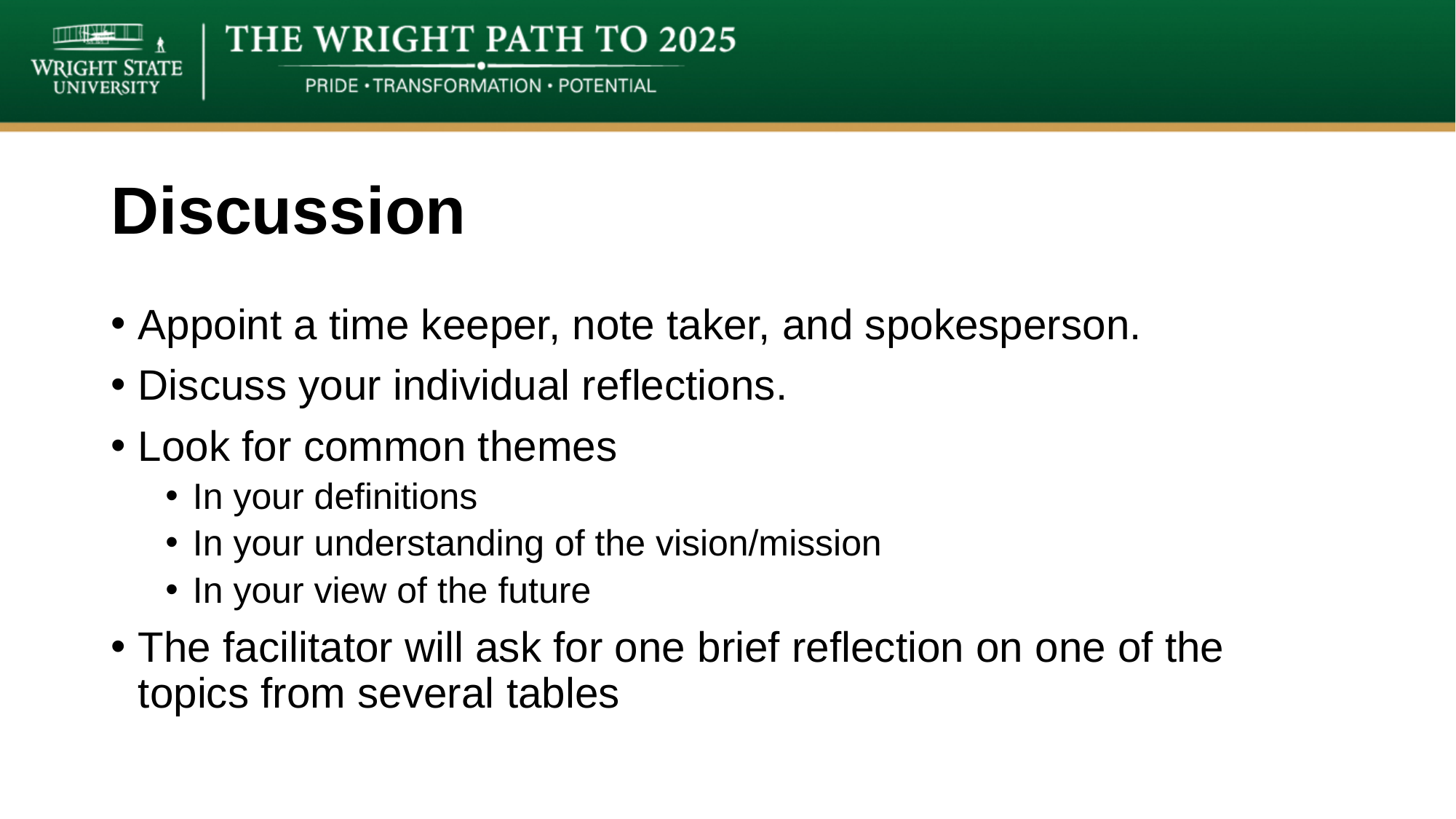

# Discussion
Appoint a time keeper, note taker, and spokesperson.
Discuss your individual reflections.
Look for common themes
In your definitions
In your understanding of the vision/mission
In your view of the future
The facilitator will ask for one brief reflection on one of the topics from several tables